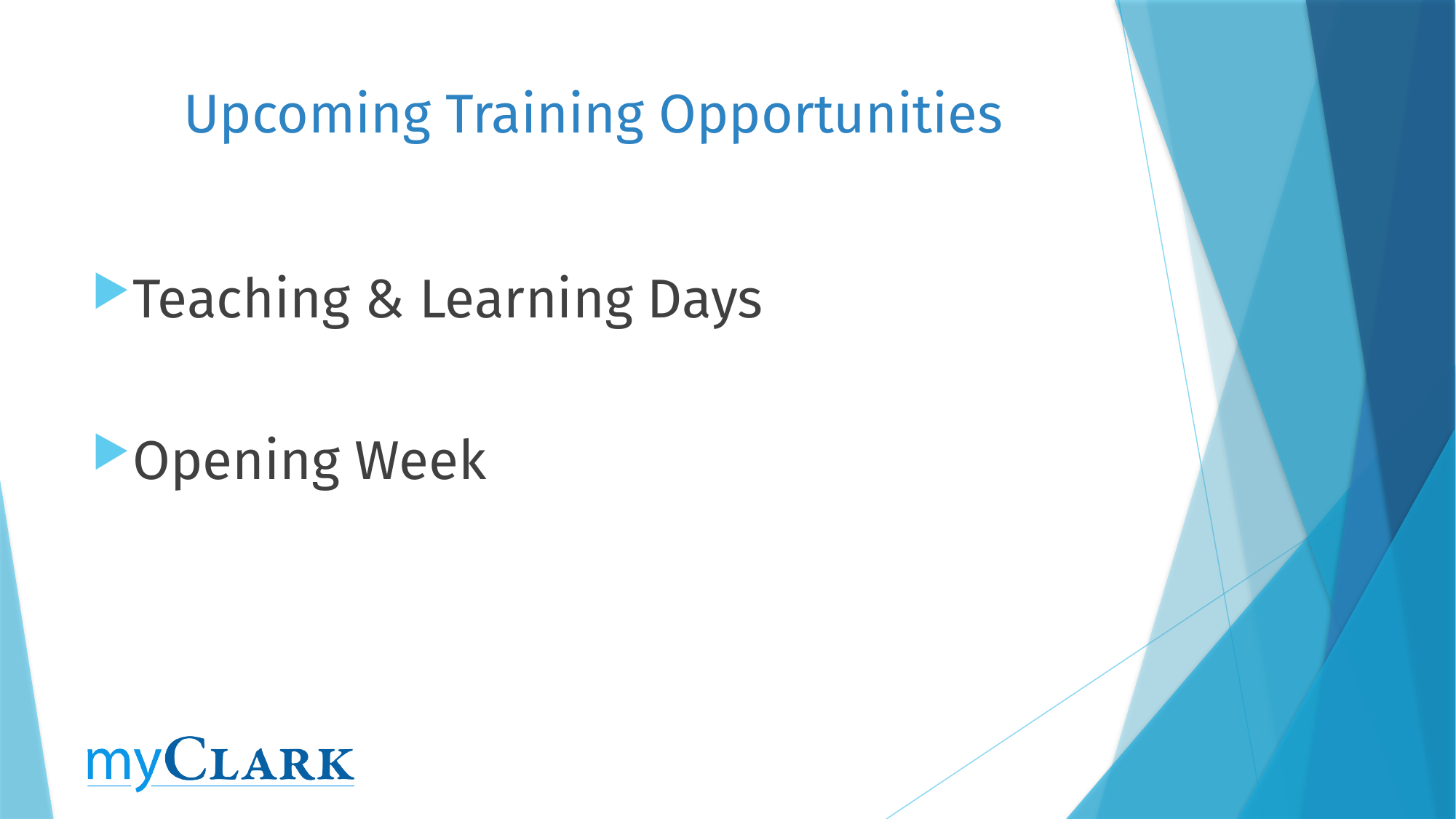

# Upcoming Training Opportunities
Teaching & Learning Days

Opening Week